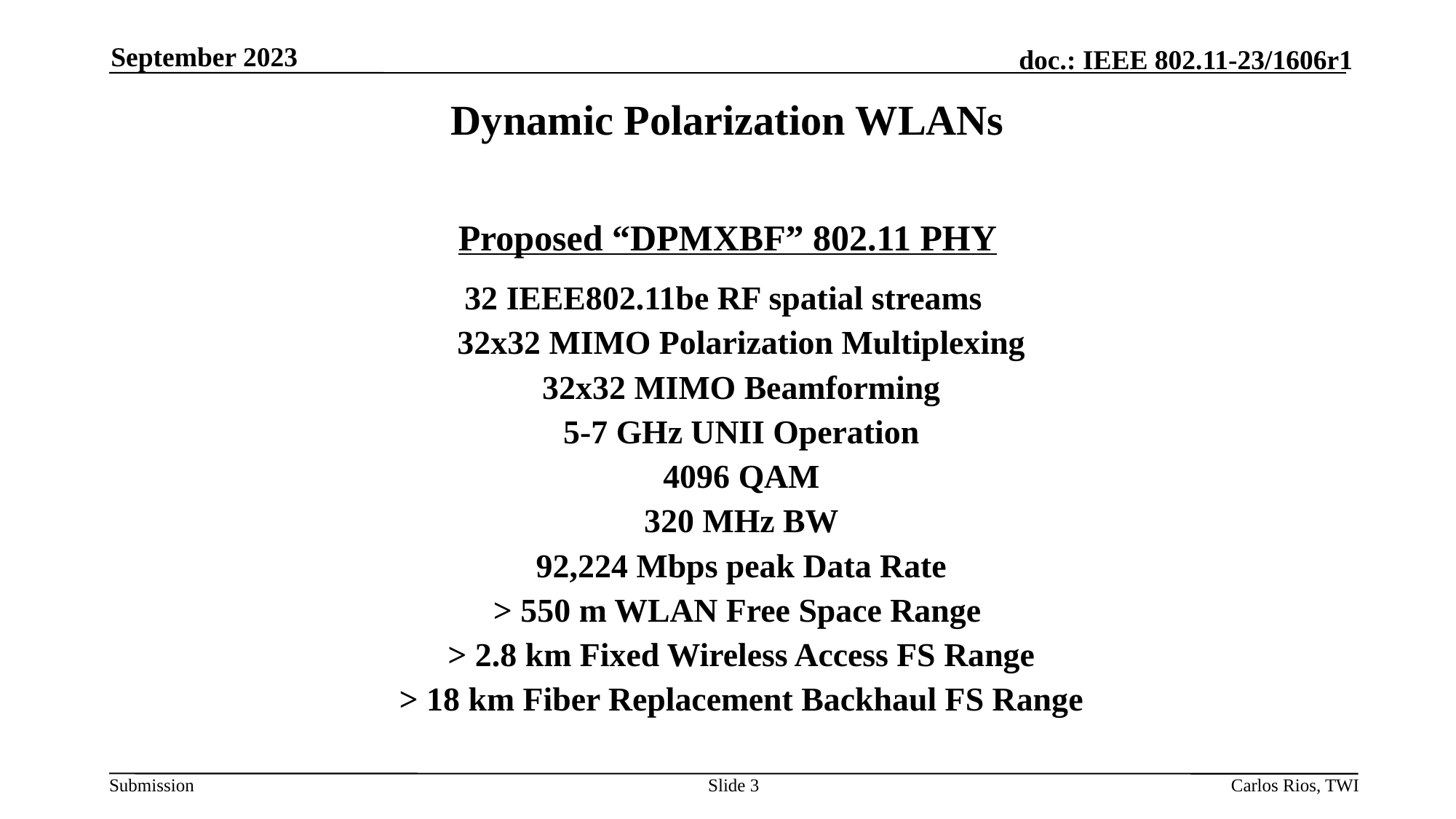

September 2023
Dynamic Polarization WLANs
Proposed “DPMXBF” 802.11 PHY
32 IEEE802.11be RF spatial streams
32x32 MIMO Polarization Multiplexing
32x32 MIMO Beamforming
5-7 GHz UNII Operation
4096 QAM
320 MHz BW
92,224 Mbps peak Data Rate
> 550 m WLAN Free Space Range
> 2.8 km Fixed Wireless Access FS Range
> 18 km Fiber Replacement Backhaul FS Range

Slide 3
Carlos Rios, TWI